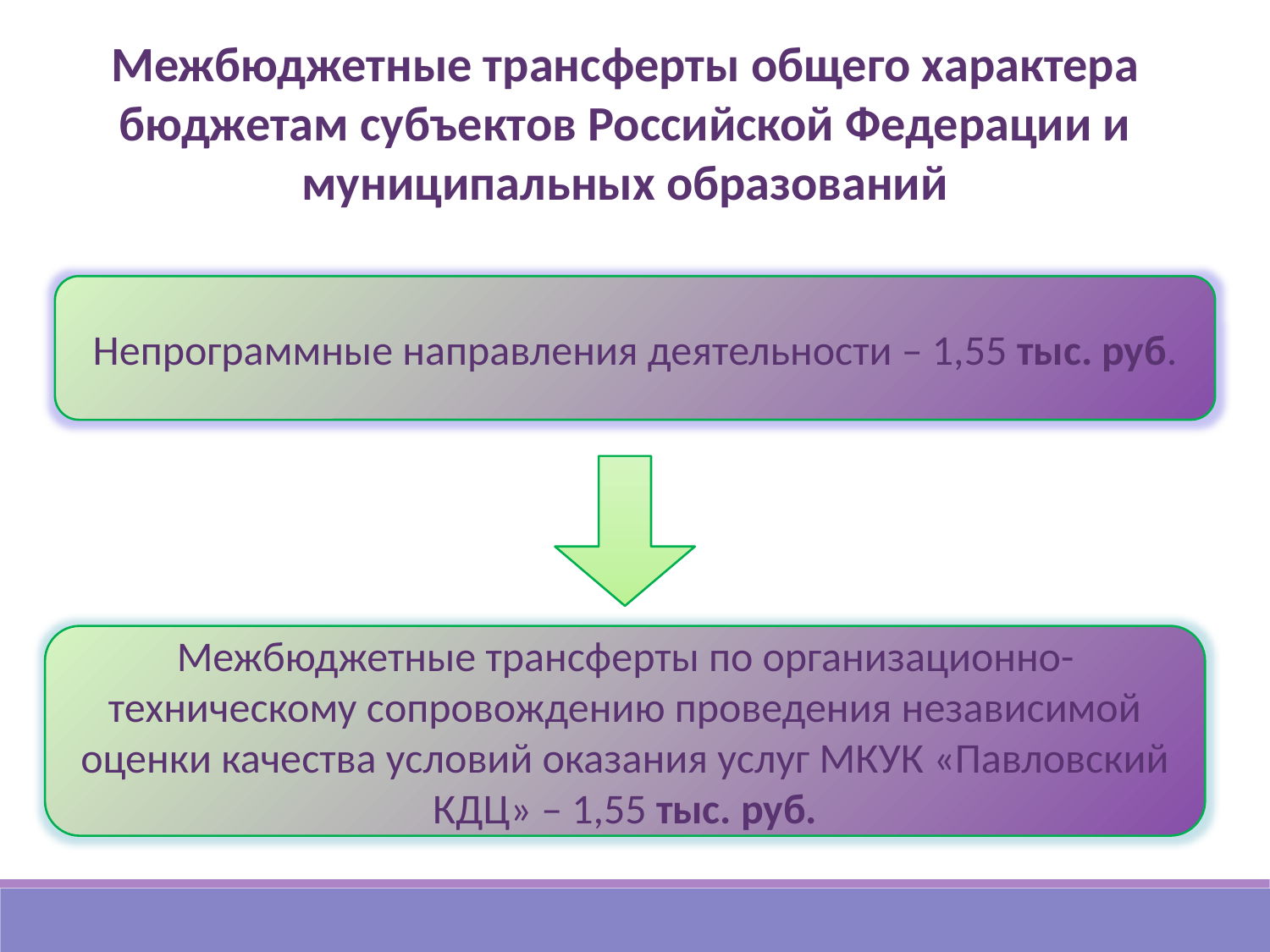

Межбюджетные трансферты общего характера бюджетам субъектов Российской Федерации и муниципальных образований
Непрограммные направления деятельности – 1,55 тыс. руб.

Межбюджетные трансферты по организационно-техническому сопровождению проведения независимой оценки качества условий оказания услуг МКУК «Павловский КДЦ» – 1,55 тыс. руб.